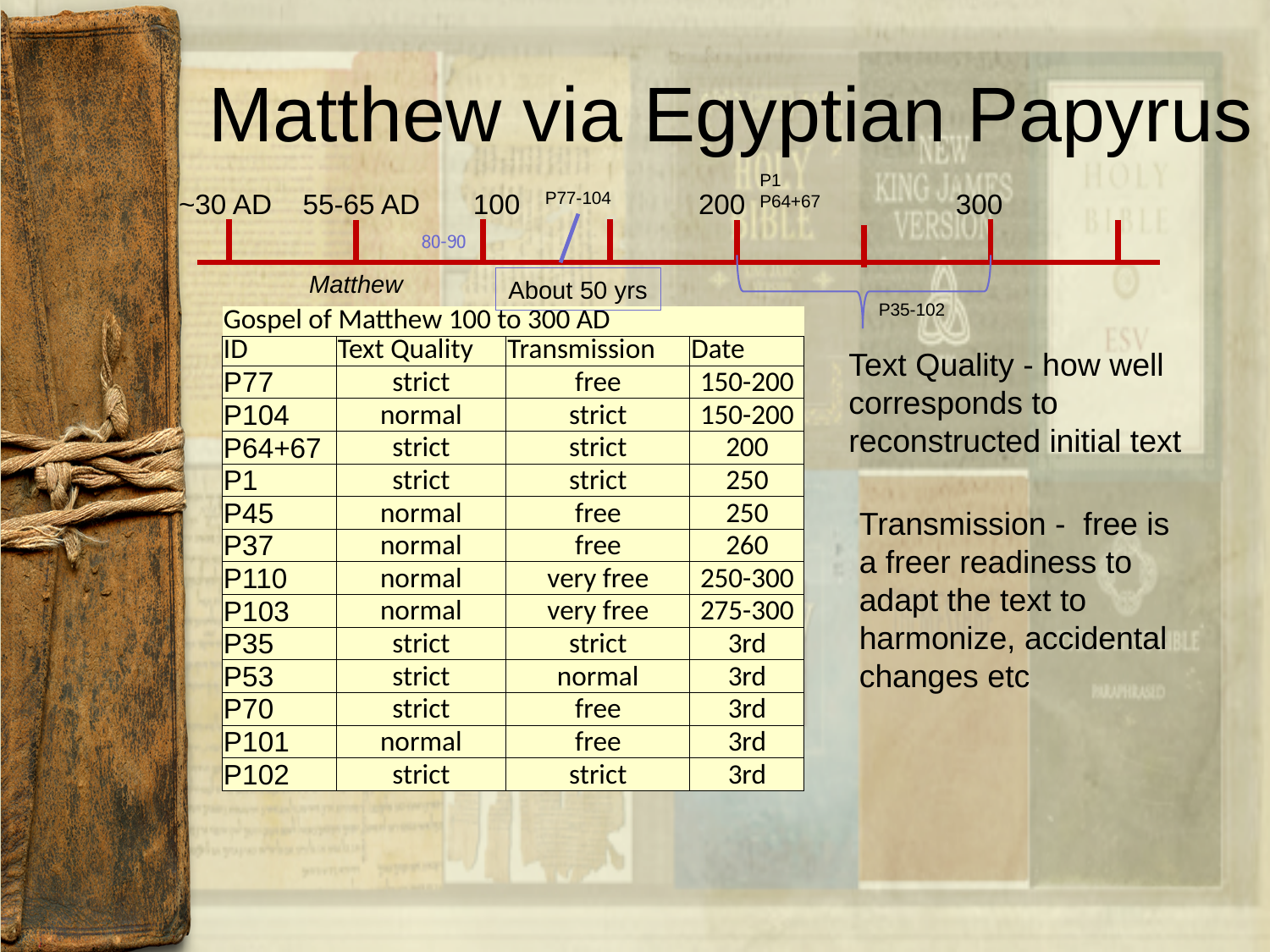

# Matthew via Egyptian Papyrus
P1
P64+67

P77-104
~30 AD
100
200
300
55-65 AD
80-90
Matthew
About 50 yrs
P35-102
| Gospel of Matthew 100 to 300 AD |  |  |  |
| --- | --- | --- | --- |
| ID | Text Quality | Transmission | Date |
| P77 | strict | free | 150-200 |
| P104 | normal | strict | 150-200 |
| P64+67 | strict | strict | 200 |
| P1 | strict | strict | 250 |
| P45 | normal | free | 250 |
| P37 | normal | free | 260 |
| P110 | normal | very free | 250-300 |
| P103 | normal | very free | 275-300 |
| P35 | strict | strict | 3rd |
| P53 | strict | normal | 3rd |
| P70 | strict | free | 3rd |
| P101 | normal | free | 3rd |
| P102 | strict | strict | 3rd |
Text Quality - how well corresponds to reconstructed initial text
Transmission -  free is a freer readiness to adapt the text to harmonize, accidental changes etc